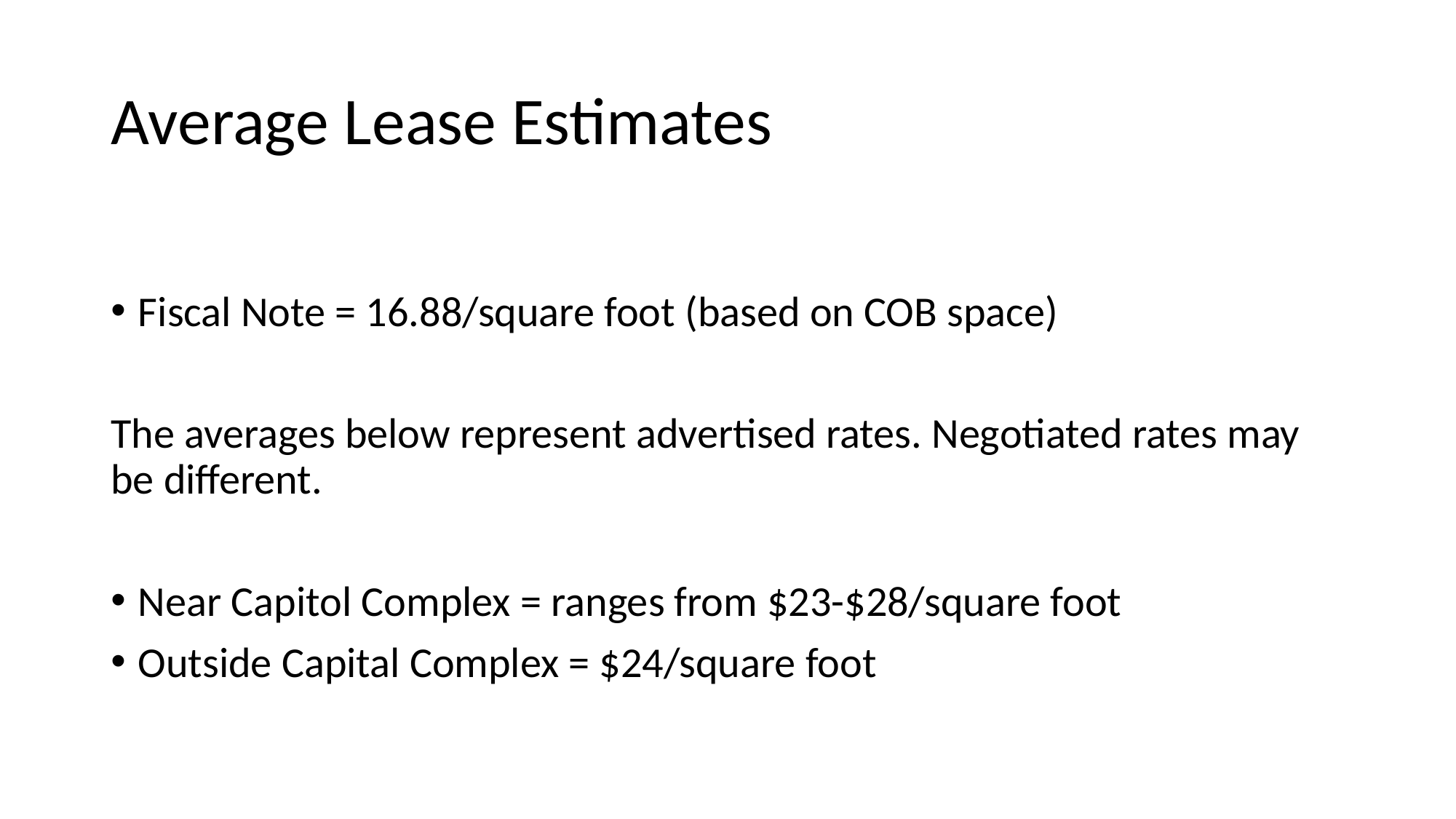

# Average Lease Estimates

Fiscal Note = 16.88/square foot (based on COB space)

The averages below represent advertised rates. Negotiated rates may be different.

Near Capitol Complex = ranges from $23-$28/square foot
Outside Capital Complex = $24/square foot